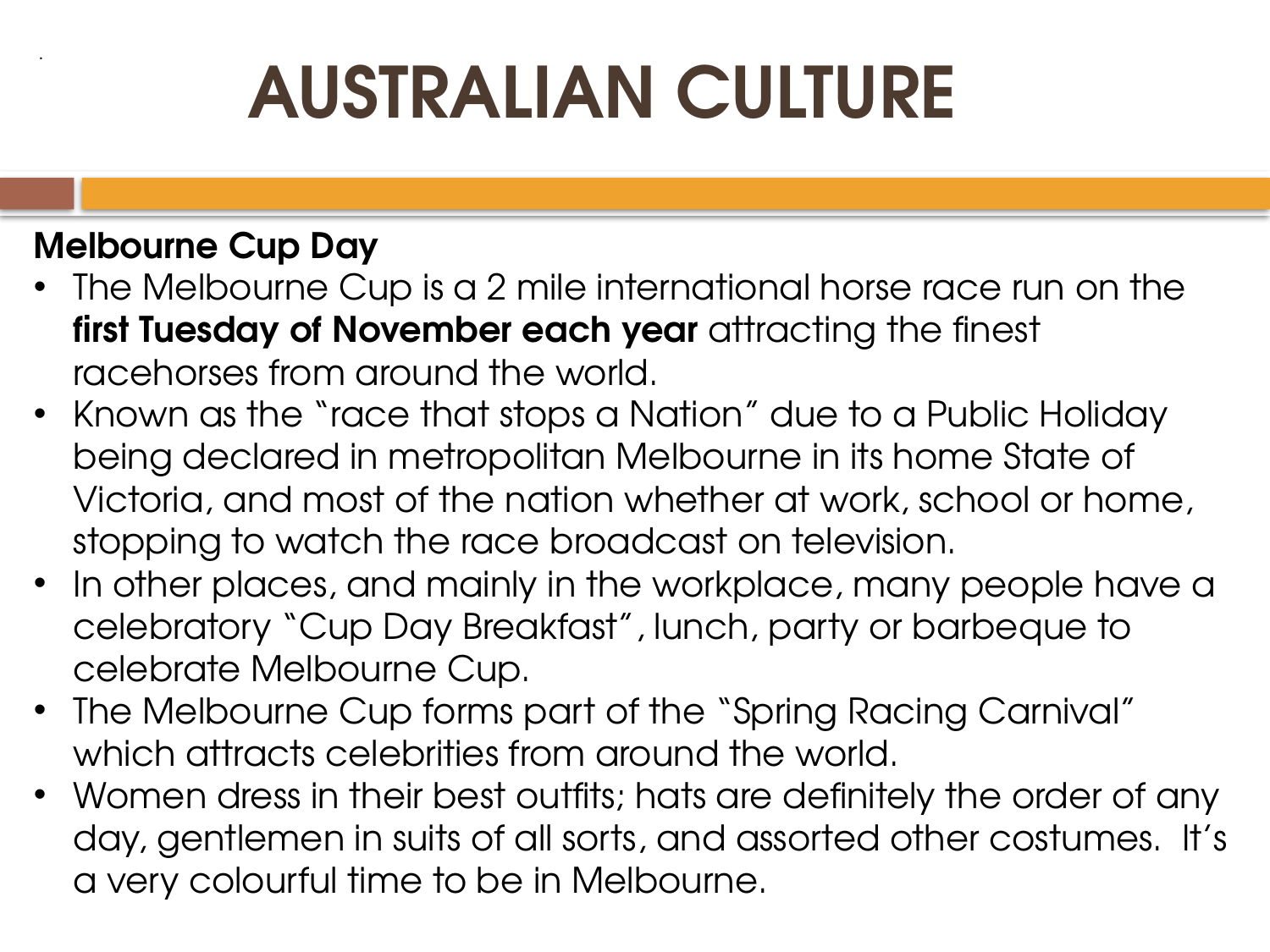

# AUSTRALIAN CULTURE
 .
Melbourne Cup Day
The Melbourne Cup is a 2 mile international horse race run on the first Tuesday of November each year attracting the finest racehorses from around the world.
Known as the “race that stops a Nation” due to a Public Holiday being declared in metropolitan Melbourne in its home State of Victoria, and most of the nation whether at work, school or home, stopping to watch the race broadcast on television.
In other places, and mainly in the workplace, many people have a celebratory “Cup Day Breakfast”, lunch, party or barbeque to celebrate Melbourne Cup.
The Melbourne Cup forms part of the “Spring Racing Carnival” which attracts celebrities from around the world.
Women dress in their best outfits; hats are definitely the order of any day, gentlemen in suits of all sorts, and assorted other costumes.  It’s a very colourful time to be in Melbourne.